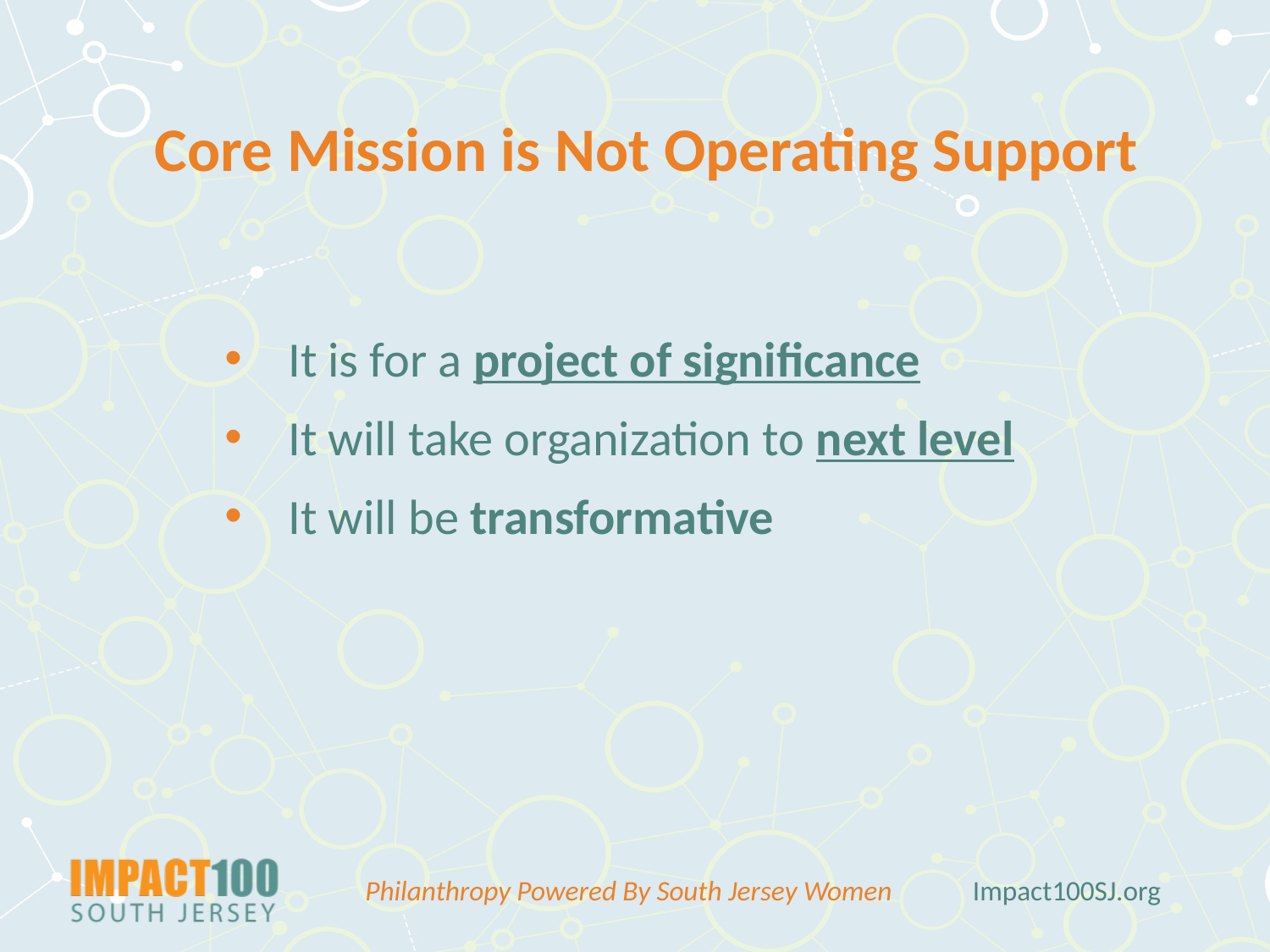

Core Mission is Not Operating Support
It is for a project of significance
It will take organization to next level
It will be transformative